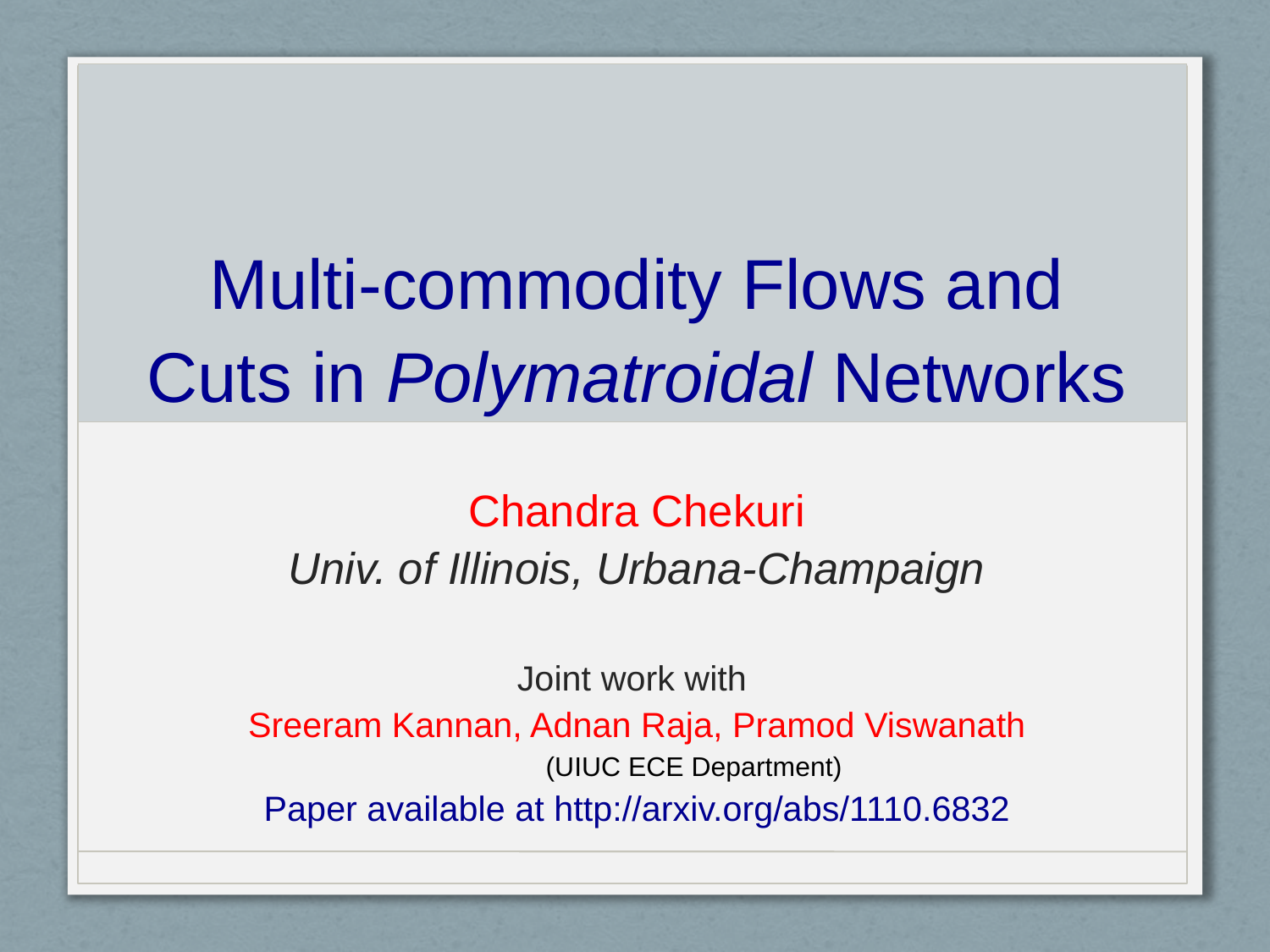

# Multi-commodity Flows and Cuts in Polymatroidal Networks
Chandra Chekuri
Univ. of Illinois, Urbana-Champaign

Joint work with
Sreeram Kannan, Adnan Raja, Pramod Viswanath
	(UIUC ECE Department)
Paper available at http://arxiv.org/abs/1110.6832